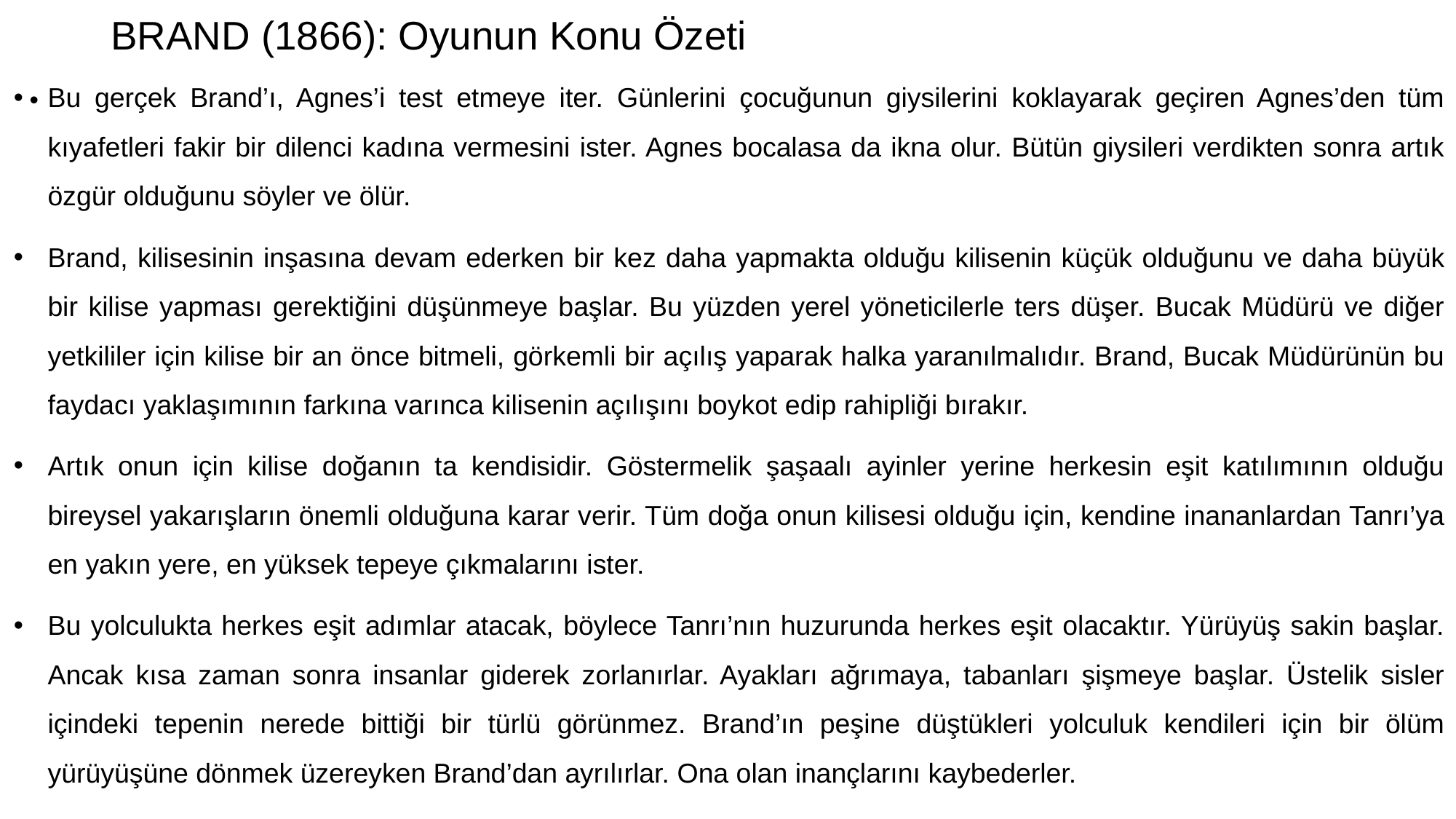

# BRAND (1866): Oyunun Konu Özeti
Bu gerçek Brand’ı, Agnes’i test etmeye iter. Günlerini çocuğunun giysilerini koklayarak geçiren Agnes’den tüm kıyafetleri fakir bir dilenci kadına vermesini ister. Agnes bocalasa da ikna olur. Bütün giysileri verdikten sonra artık özgür olduğunu söyler ve ölür.
Brand, kilisesinin inşasına devam ederken bir kez daha yapmakta olduğu kilisenin küçük olduğunu ve daha büyük bir kilise yapması gerektiğini düşünmeye başlar. Bu yüzden yerel yöneticilerle ters düşer. Bucak Müdürü ve diğer yetkililer için kilise bir an önce bitmeli, görkemli bir açılış yaparak halka yaranılmalıdır. Brand, Bucak Müdürünün bu faydacı yaklaşımının farkına varınca kilisenin açılışını boykot edip rahipliği bırakır.
Artık onun için kilise doğanın ta kendisidir. Göstermelik şaşaalı ayinler yerine herkesin eşit katılımının olduğu bireysel yakarışların önemli olduğuna karar verir. Tüm doğa onun kilisesi olduğu için, kendine inananlardan Tanrı’ya en yakın yere, en yüksek tepeye çıkmalarını ister.
Bu yolculukta herkes eşit adımlar atacak, böylece Tanrı’nın huzurunda herkes eşit olacaktır. Yürüyüş sakin başlar. Ancak kısa zaman sonra insanlar giderek zorlanırlar. Ayakları ağrımaya, tabanları şişmeye başlar. Üstelik sisler içindeki tepenin nerede bittiği bir türlü görünmez. Brand’ın peşine düştükleri yolculuk kendileri için bir ölüm yürüyüşüne dönmek üzereyken Brand’dan ayrılırlar. Ona olan inançlarını kaybederler.